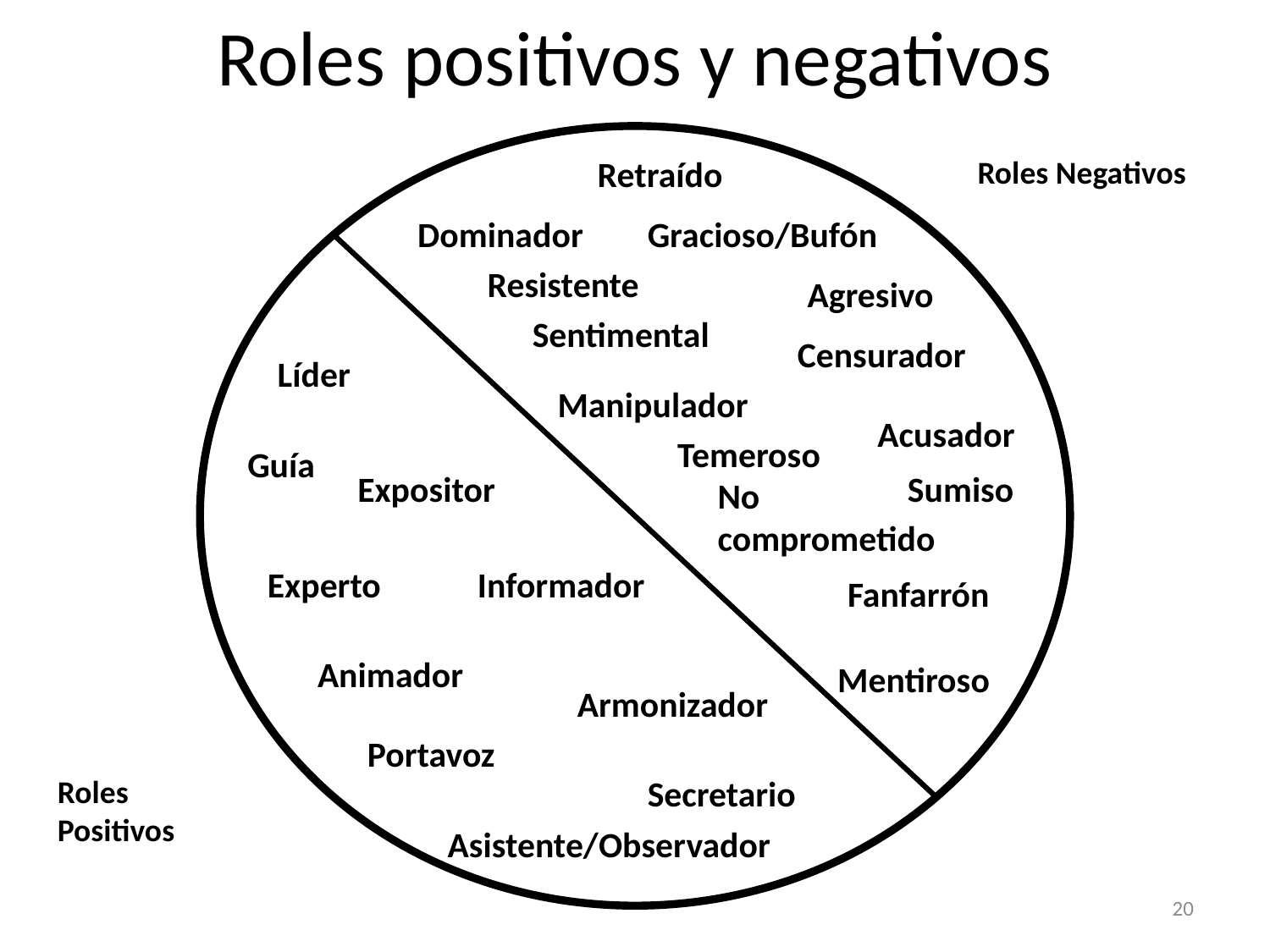

# Roles positivos y negativos

Retraído
Roles Negativos
Dominador
Gracioso/Bufón

Resistente
Agresivo
Sentimental
Censurador
Líder
Manipulador
Acusador
Temeroso
Guía
Expositor
Sumiso
No comprometido
Experto
Informador
Fanfarrón
Animador
Mentiroso
Armonizador
Portavoz
Roles Positivos
Secretario
Asistente/Observador
20